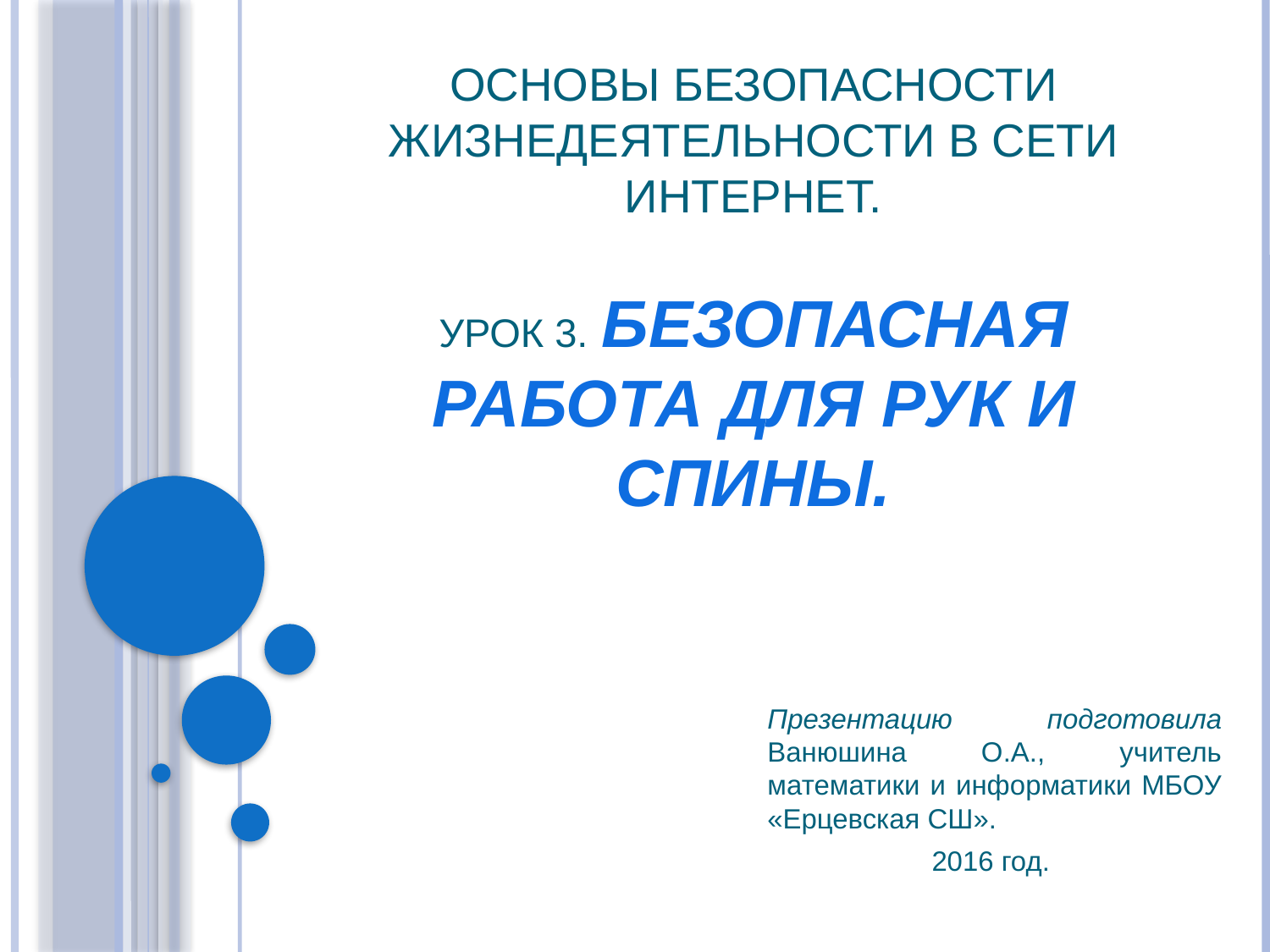

# Основы безопасности жизнедеятельности в сети Интернет. Урок 3. Безопасная работа для рук и спины.
Презентацию подготовила Ванюшина О.А., учитель математики и информатики МБОУ «Ерцевская СШ».
2016 год.